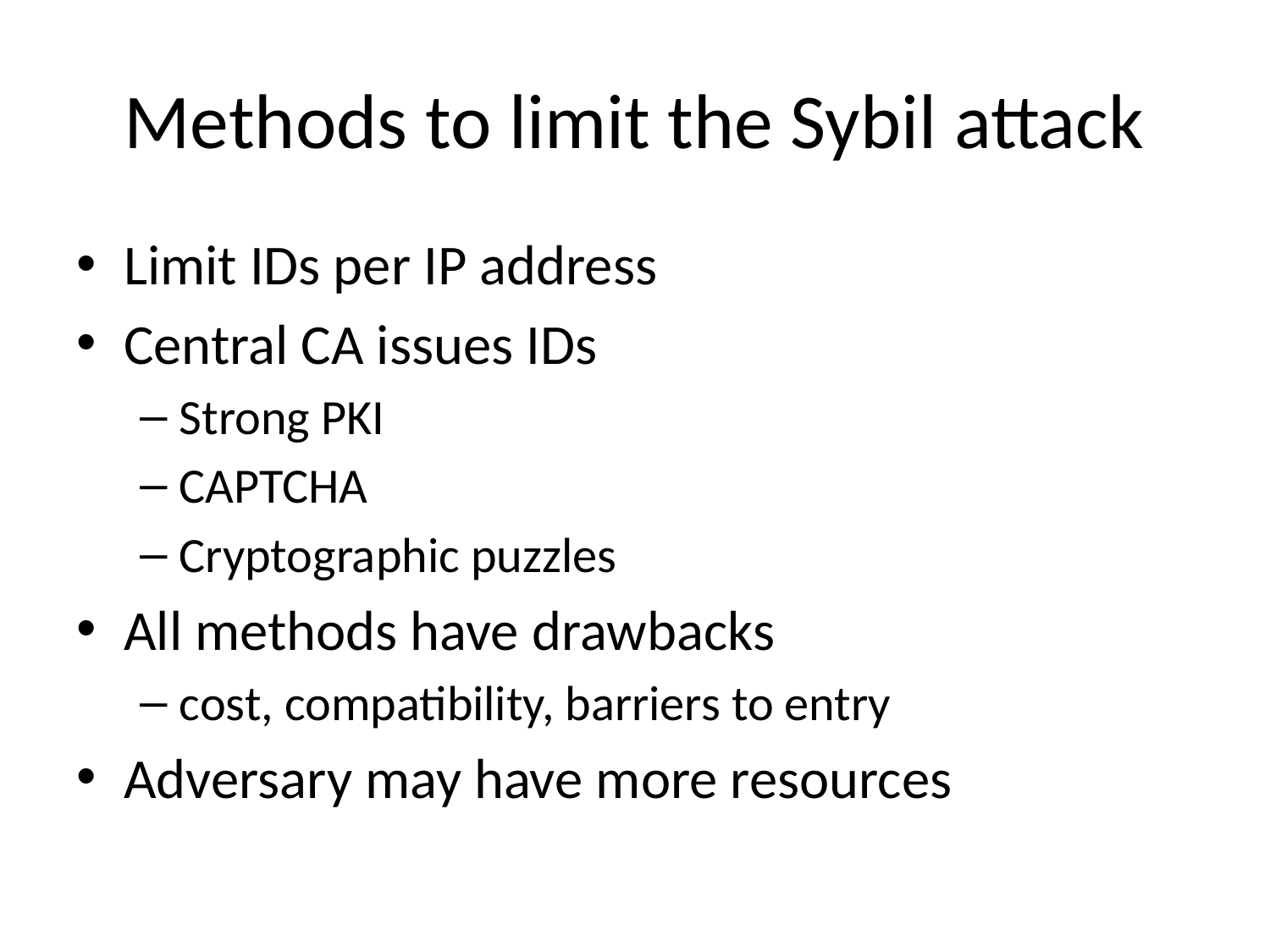

# Methods to limit the Sybil attack
Limit IDs per IP address
Central CA issues IDs
Strong PKI
CAPTCHA
Cryptographic puzzles
All methods have drawbacks
cost, compatibility, barriers to entry
Adversary may have more resources